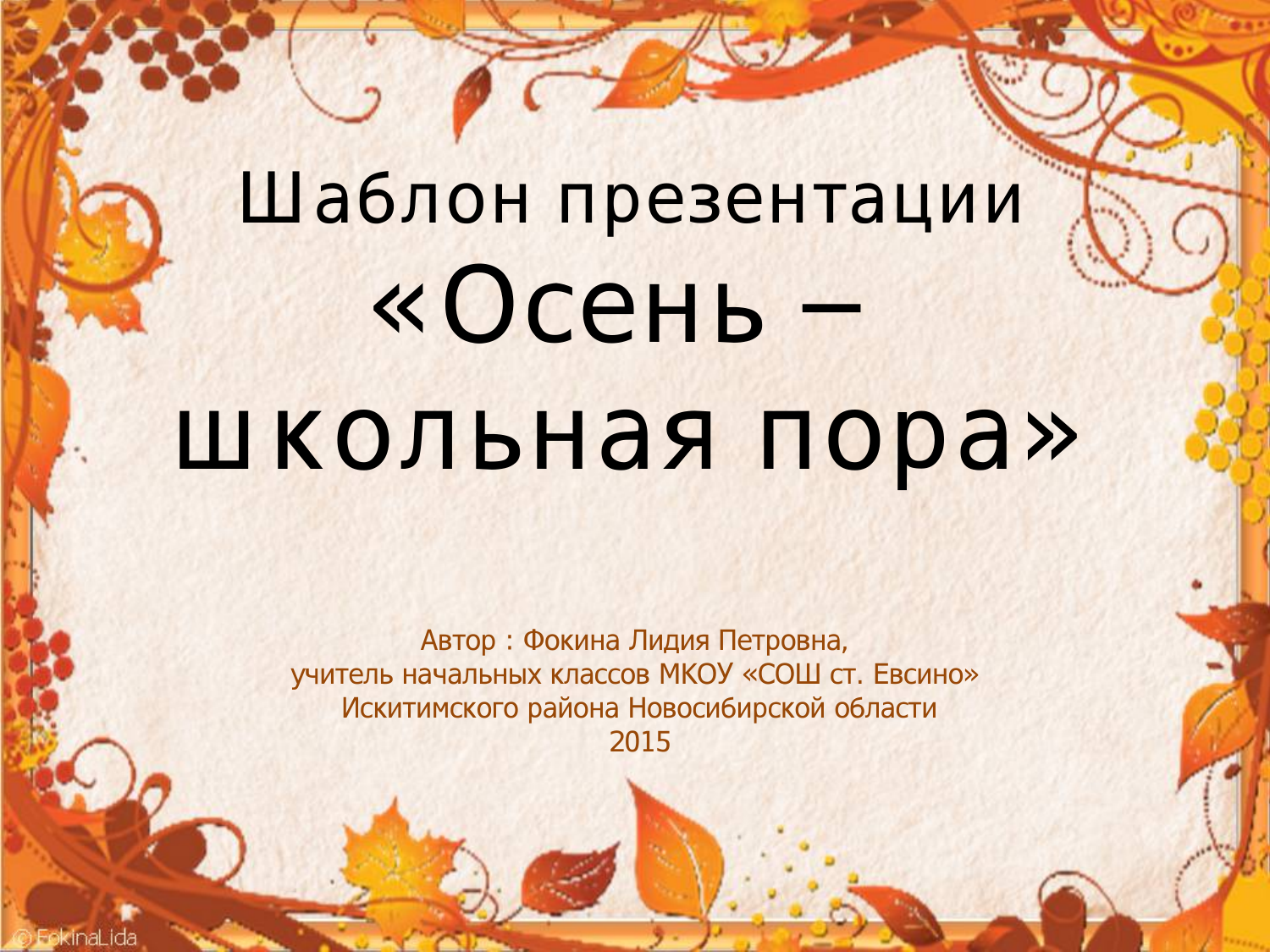

Шаблон презентации
«Осень –
школьная пора»
Автор : Фокина Лидия Петровна,
учитель начальных классов МКОУ «СОШ ст. Евсино»
Искитимского района Новосибирской области
2015